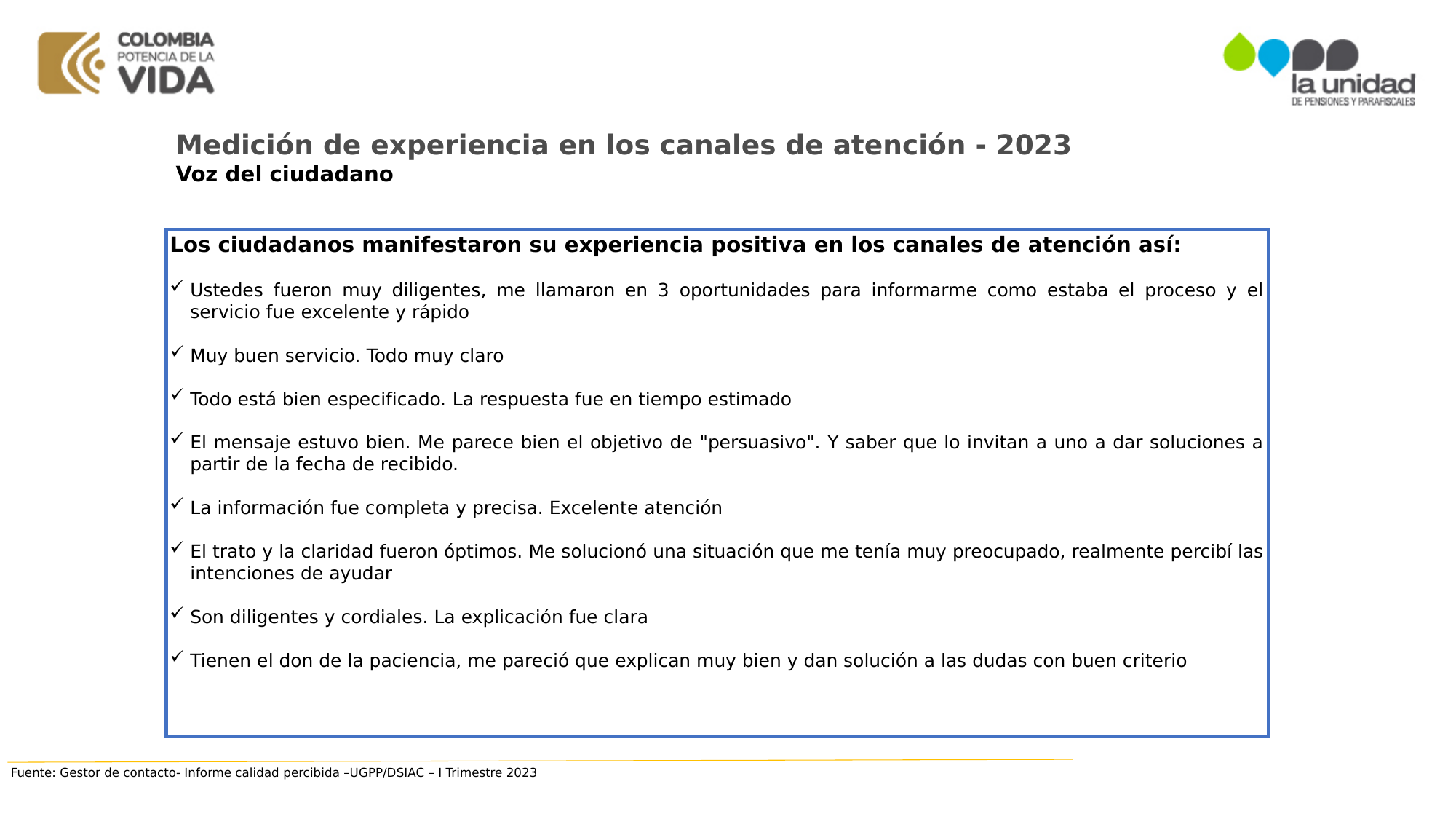

Medición de experiencia en los canales de atención - 2023
Voz del ciudadano
Los ciudadanos manifestaron su experiencia positiva en los canales de atención así:

Ustedes fueron muy diligentes, me llamaron en 3 oportunidades para informarme como estaba el proceso y el servicio fue excelente y rápido

Muy buen servicio. Todo muy claro

Todo está bien especificado. La respuesta fue en tiempo estimado

El mensaje estuvo bien. Me parece bien el objetivo de "persuasivo". Y saber que lo invitan a uno a dar soluciones a partir de la fecha de recibido.

La información fue completa y precisa. Excelente atención

El trato y la claridad fueron óptimos. Me solucionó una situación que me tenía muy preocupado, realmente percibí las intenciones de ayudar

Son diligentes y cordiales. La explicación fue clara

Tienen el don de la paciencia, me pareció que explican muy bien y dan solución a las dudas con buen criterio

Fuente: Gestor de contacto- Informe calidad percibida –UGPP/DSIAC – I Trimestre 2023